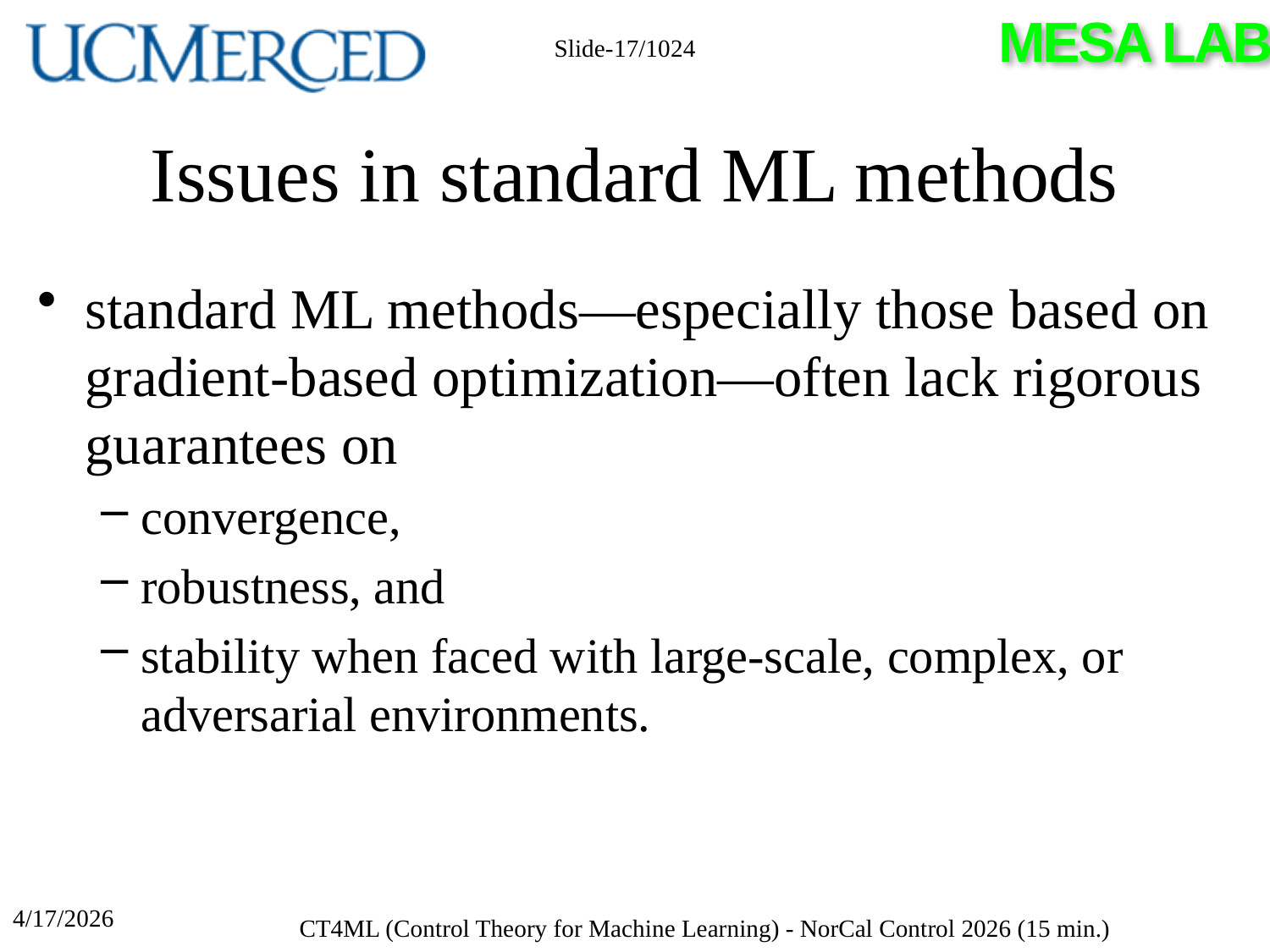

Slide-17/1024
# Issues in standard ML methods
standard ML methods—especially those based on gradient-based optimization—often lack rigorous guarantees on
convergence,
robustness, and
stability when faced with large-scale, complex, or adversarial environments.
4/17/2026
CT4ML (Control Theory for Machine Learning) - NorCal Control 2026 (15 min.)